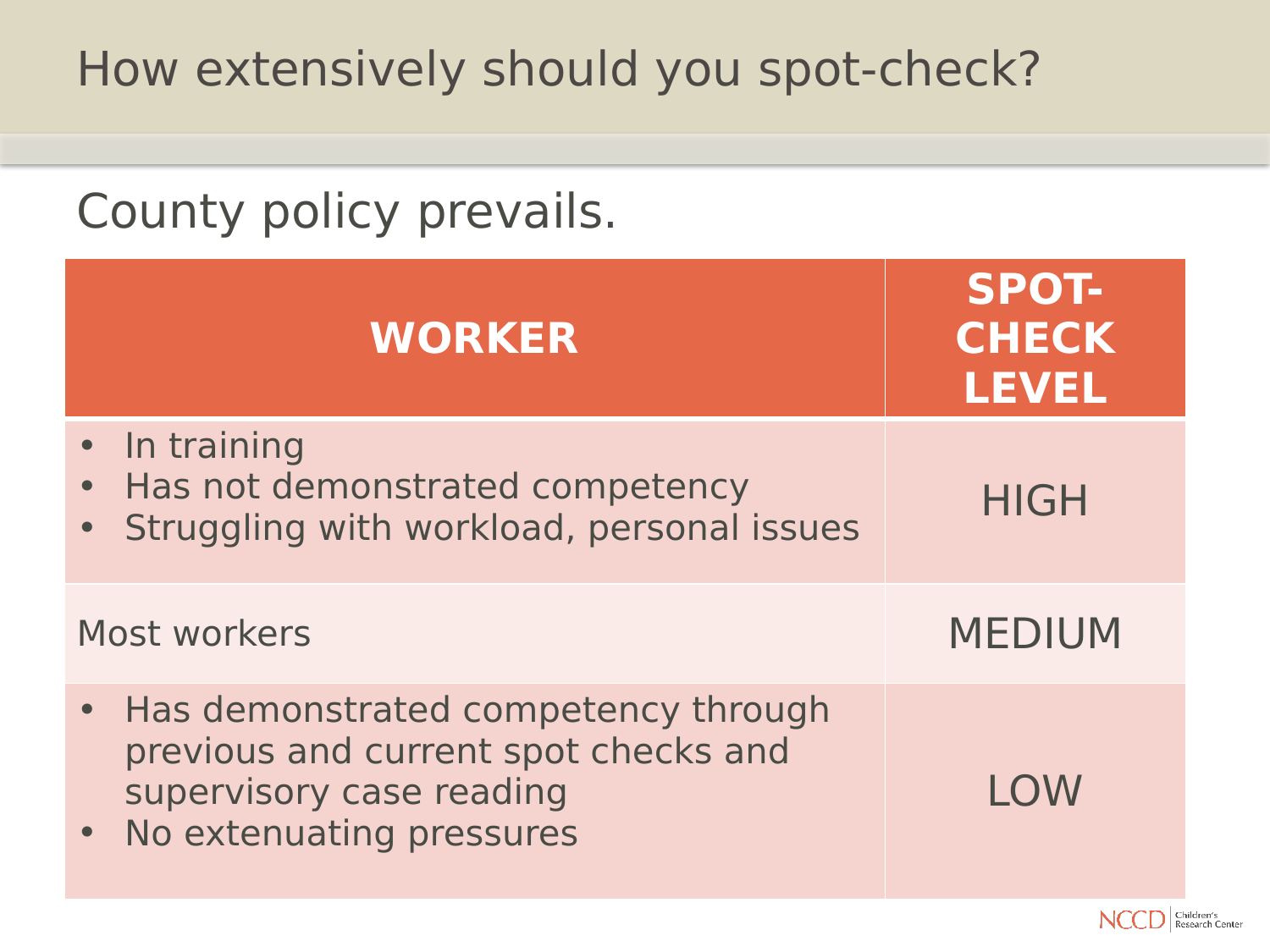

# How extensively should you spot-check?
County policy prevails.

| WORKER | SPOT-CHECK LEVEL |
| --- | --- |
| In training Has not demonstrated competency Struggling with workload, personal issues | HIGH |
| Most workers | MEDIUM |
| Has demonstrated competency through previous and current spot checks and supervisory case reading No extenuating pressures | LOW |